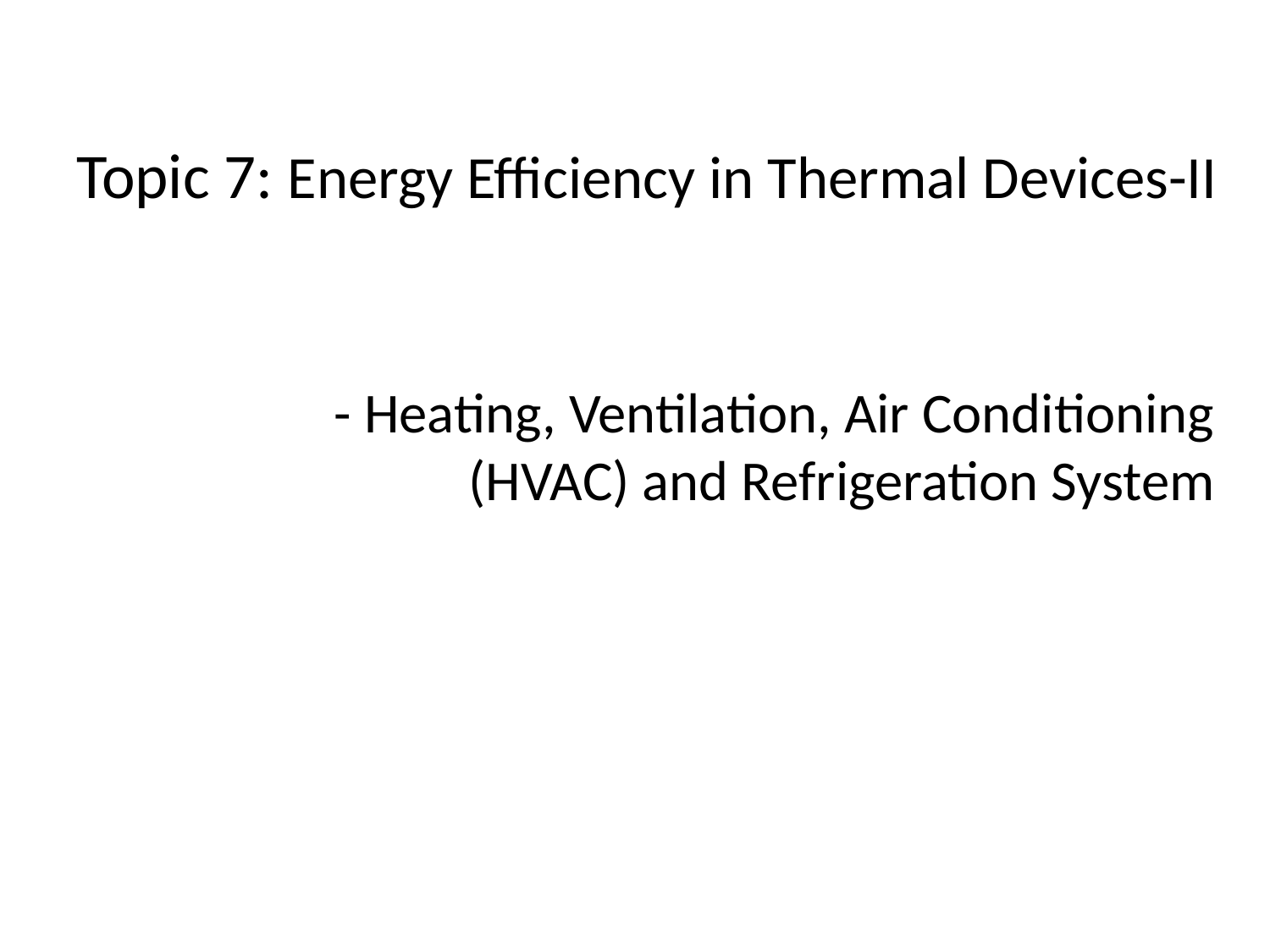

# Topic 7: Energy Efficiency in Thermal Devices-II
	- Heating, Ventilation, Air Conditioning (HVAC) and Refrigeration System